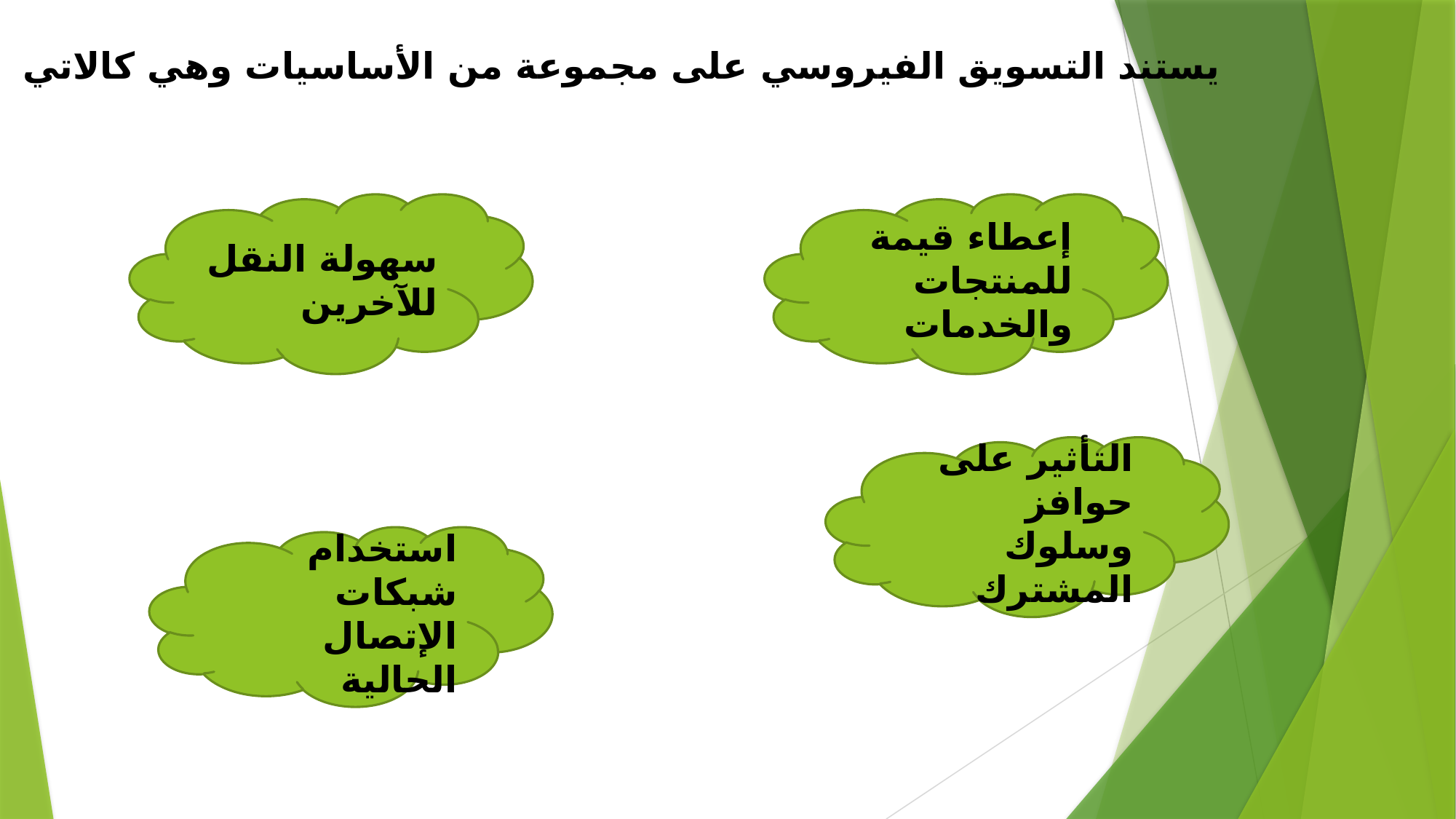

يستند التسويق الفيروسي على مجموعة من الأساسيات وهي كالاتي
سهولة النقل للآخرين
إعطاء قيمة للمنتجات والخدمات
التأثير على حوافز وسلوك المشترك
استخدام شبكات الإتصال الحالية